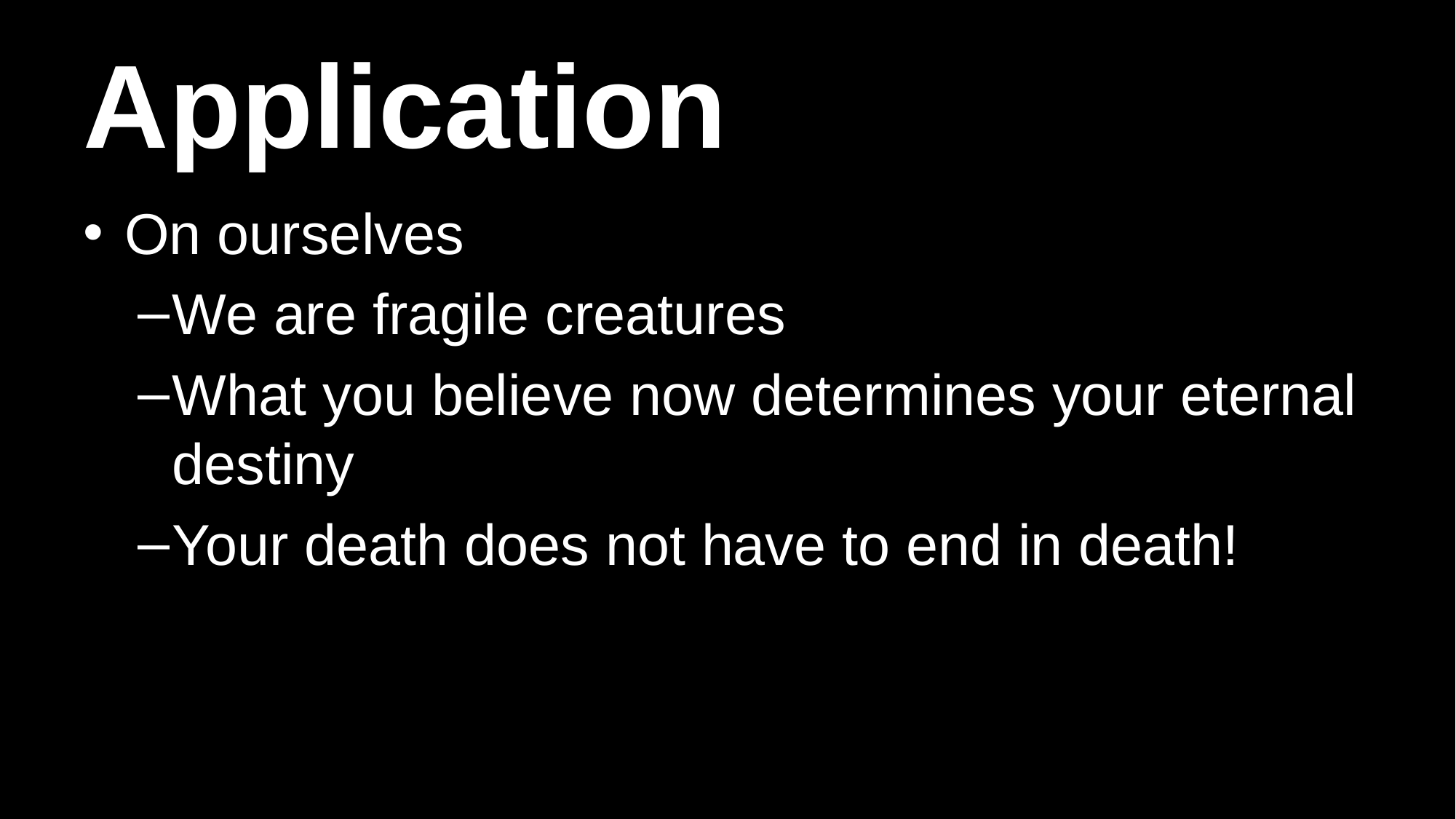

# Application
On ourselves
We are fragile creatures
What you believe now determines your eternal destiny
Your death does not have to end in death!